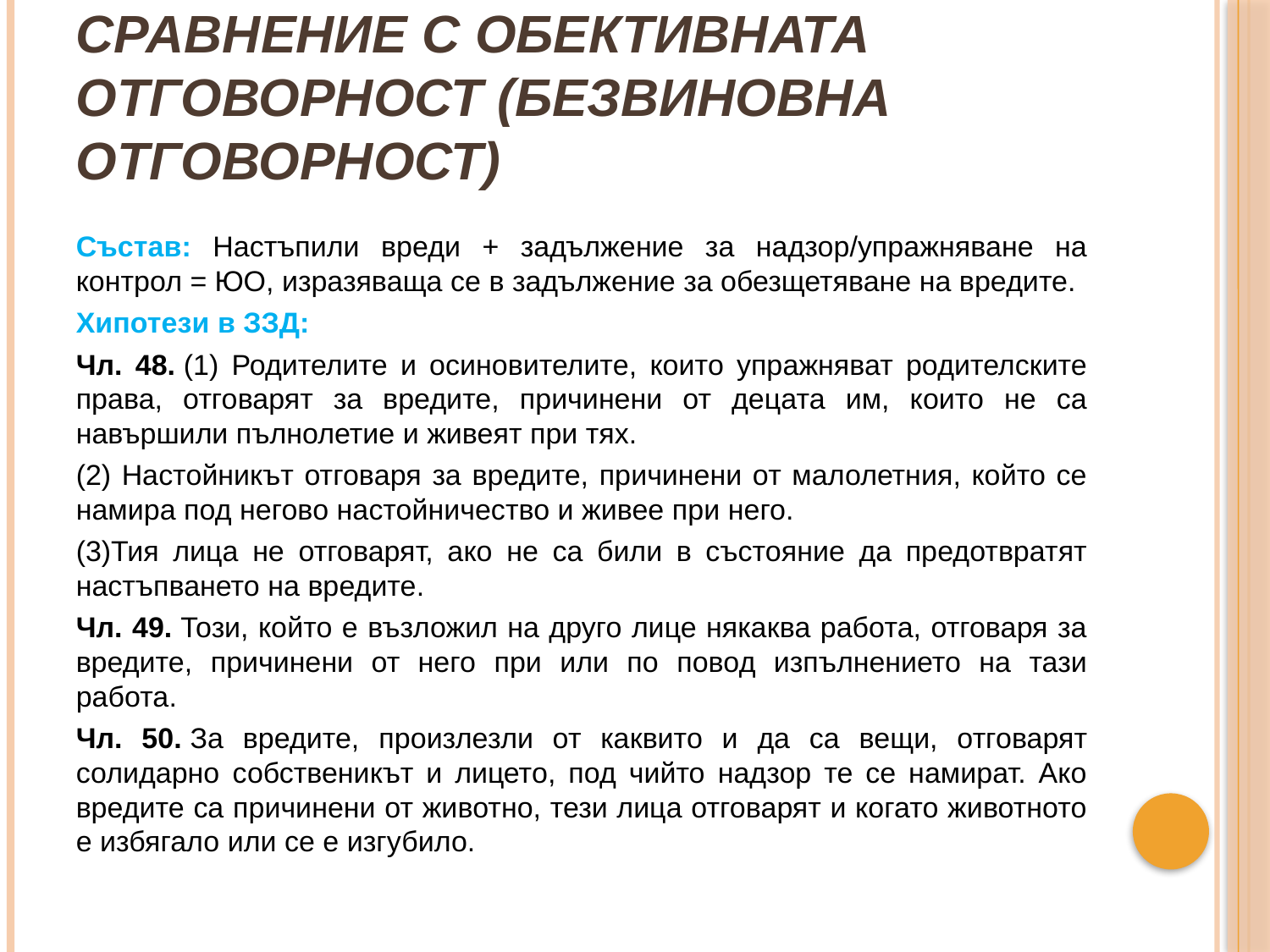

# Сравнение с обективната отговорност (безвиновна отговорност)
Състав: Настъпили вреди + задължение за надзор/упражняване на контрол = ЮО, изразяваща се в задължение за обезщетяване на вредите.
Хипотези в ЗЗД:
Чл. 48. (1) Родителите и осиновителите, които упражняват родителските права, отговарят за вредите, причинени от децата им, които не са навършили пълнолетие и живеят при тях.
(2) Настойникът отговаря за вредите, причинени от малолетния, който се намира под негово настойничество и живее при него.
(3)Тия лица не отговарят, ако не са били в състояние да предотвратят настъпването на вредите.
Чл. 49. Този, който е възложил на друго лице някаква работа, отговаря за вредите, причинени от него при или по повод изпълнението на тази работа.
Чл. 50. За вредите, произлезли от каквито и да са вещи, отговарят солидарно собственикът и лицето, под чийто надзор те се намират. Ако вредите са причинени от животно, тези лица отговарят и когато животното е избягало или се е изгубило.